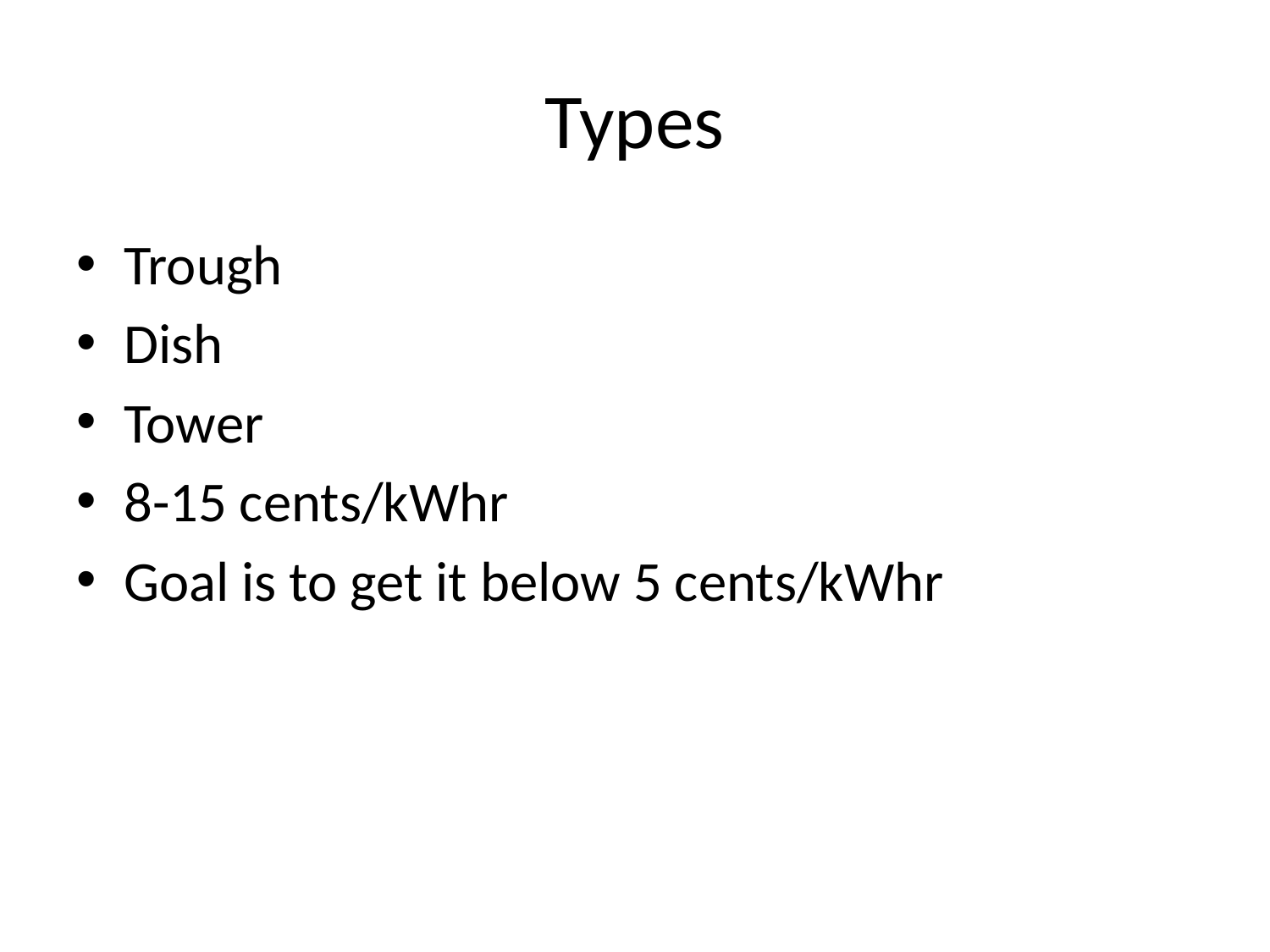

# Types
Trough
Dish
Tower
8-15 cents/kWhr
Goal is to get it below 5 cents/kWhr